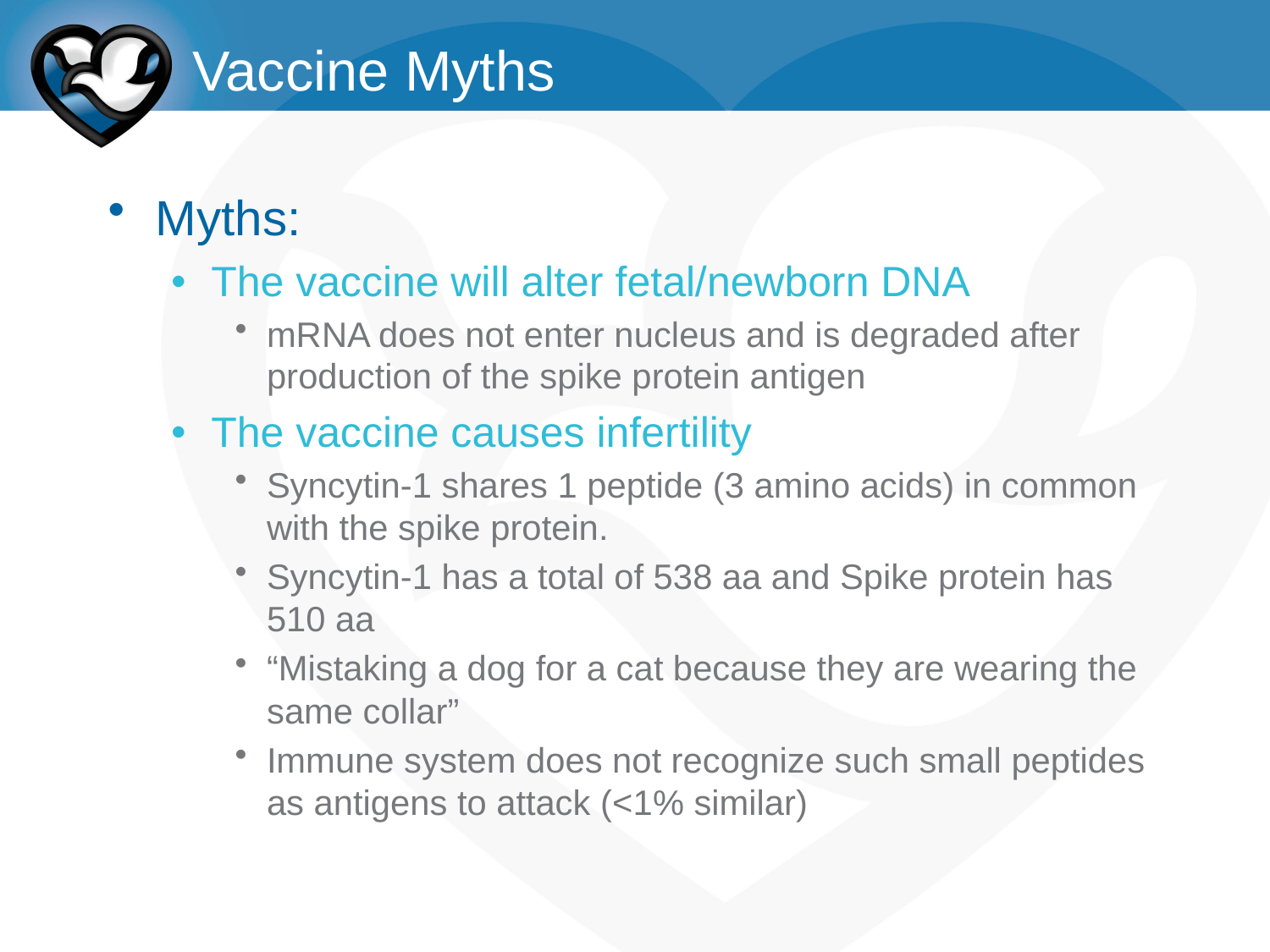

# Vaccine Myths
Myths:
The vaccine will alter fetal/newborn DNA
mRNA does not enter nucleus and is degraded after production of the spike protein antigen
The vaccine causes infertility
Syncytin-1 shares 1 peptide (3 amino acids) in common with the spike protein.
Syncytin-1 has a total of 538 aa and Spike protein has 510 aa
“Mistaking a dog for a cat because they are wearing the same collar”
Immune system does not recognize such small peptides as antigens to attack (<1% similar)